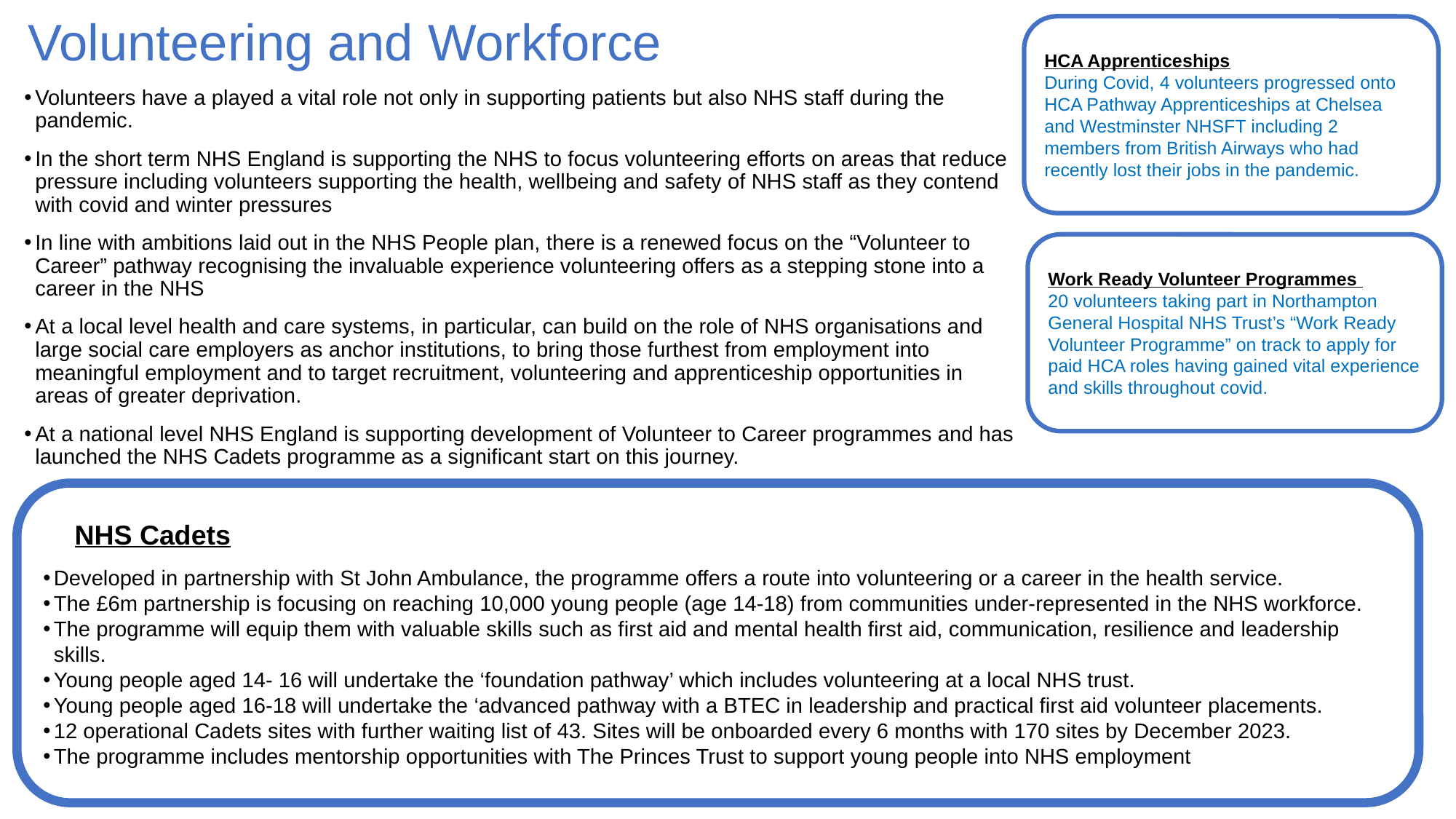

# Volunteering and Workforce
HCA Apprenticeships
During Covid, 4 volunteers progressed onto HCA Pathway Apprenticeships at Chelsea and Westminster NHSFT including 2 members from British Airways who had recently lost their jobs in the pandemic.
Volunteers have a played a vital role not only in supporting patients but also NHS staff during the pandemic.
In the short term NHS England is supporting the NHS to focus volunteering efforts on areas that reduce pressure including volunteers supporting the health, wellbeing and safety of NHS staff as they contend with covid and winter pressures
In line with ambitions laid out in the NHS People plan, there is a renewed focus on the “Volunteer to Career” pathway recognising the invaluable experience volunteering offers as a stepping stone into a career in the NHS
At a local level health and care systems, in particular, can build on the role of NHS organisations and large social care employers as anchor institutions, to bring those furthest from employment into meaningful employment and to target recruitment, volunteering and apprenticeship opportunities in areas of greater deprivation.
At a national level NHS England is supporting development of Volunteer to Career programmes and has launched the NHS Cadets programme as a significant start on this journey.
Work Ready Volunteer Programmes
20 volunteers taking part in Northampton General Hospital NHS Trust’s “Work Ready Volunteer Programme” on track to apply for paid HCA roles having gained vital experience and skills throughout covid.
NHS Cadets

Developed in partnership with St John Ambulance, the programme offers a route into volunteering or a career in the health service.
The £6m partnership is focusing on reaching 10,000 young people (age 14-18) from communities under-represented in the NHS workforce.
The programme will equip them with valuable skills such as first aid and mental health first aid, communication, resilience and leadership skills.
Young people aged 14- 16 will undertake the ‘foundation pathway’ which includes volunteering at a local NHS trust.
Young people aged 16-18 will undertake the ‘advanced pathway with a BTEC in leadership and practical first aid volunteer placements.
12 operational Cadets sites with further waiting list of 43. Sites will be onboarded every 6 months with 170 sites by December 2023.
The programme includes mentorship opportunities with The Princes Trust to support young people into NHS employment
11